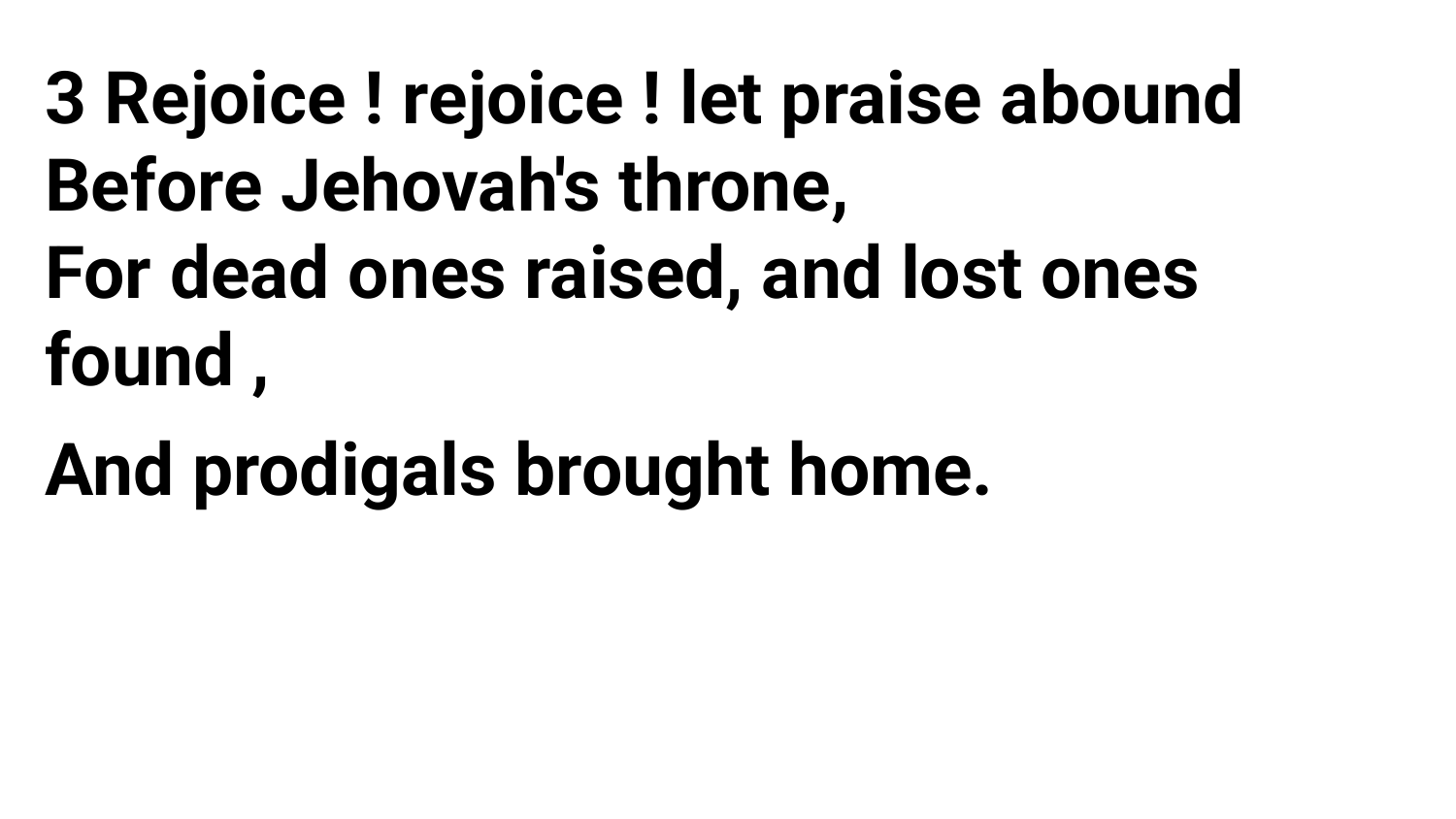

3 Rejoice ! rejoice ! let praise abound
Before Jehovah's throne,
For dead ones raised, and lost ones found ,
And prodigals brought home.